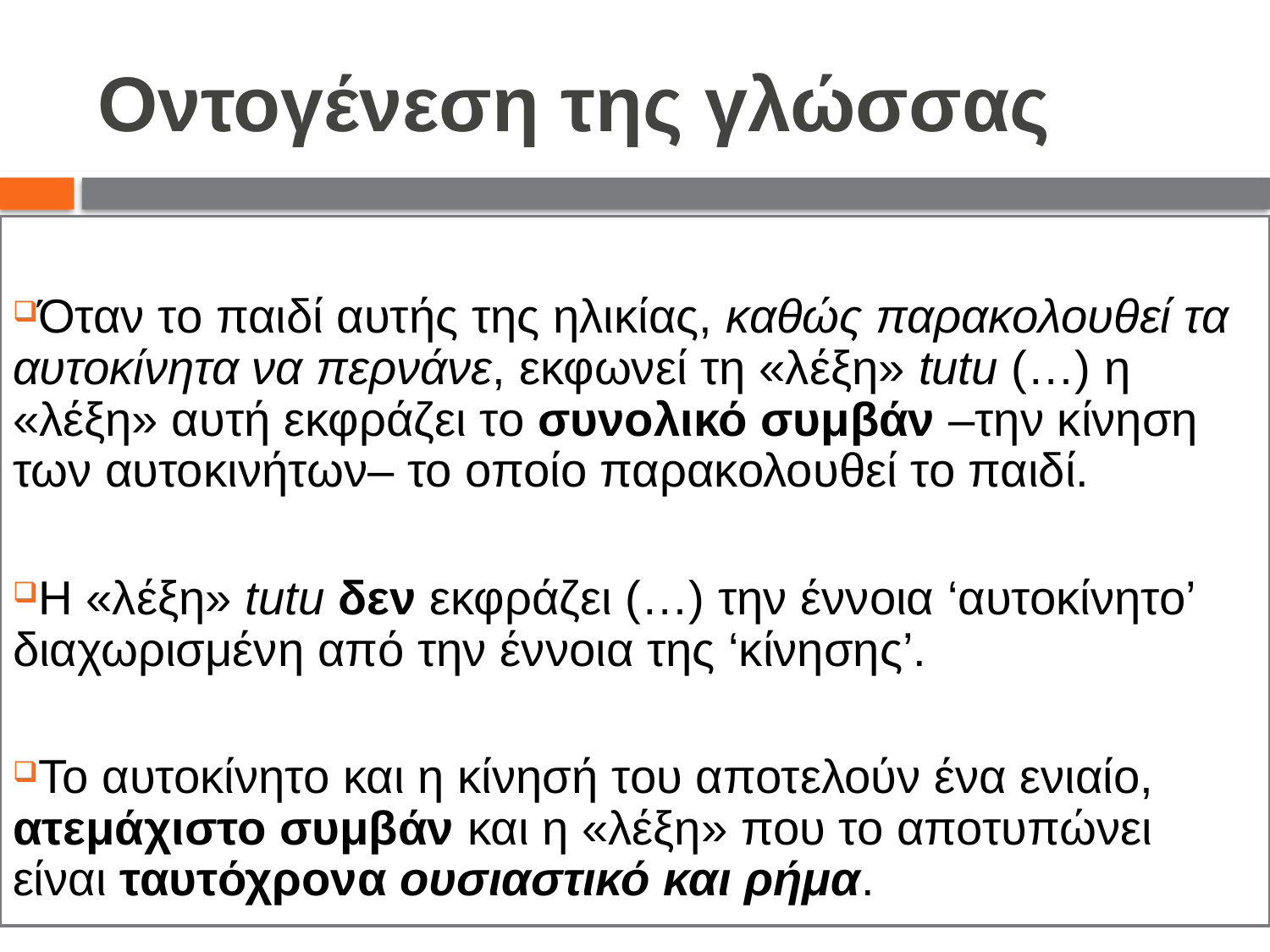

# Οντογένεση της γλώσσας

Όταν το παιδί αυτής της ηλικίας, καθώς παρακολουθεί τα αυτοκίνητα να περνάνε, εκφωνεί τη «λέξη» tutu (…) η «λέξη» αυτή εκφράζει το συνολικό συμβάν –την κίνηση των αυτοκινήτων– το οποίο παρακολουθεί το παιδί.

Η «λέξη» tutu δεν εκφράζει (…) την έννοια ‘αυτοκίνητο’ διαχωρισμένη από την έννοια της ‘κίνησης’.

Το αυτοκίνητο και η κίνησή του αποτελούν ένα ενιαίο, ατεμάχιστο συμβάν και η «λέξη» που το αποτυπώνει είναι ταυτόχρονα ουσιαστικό και ρήμα.